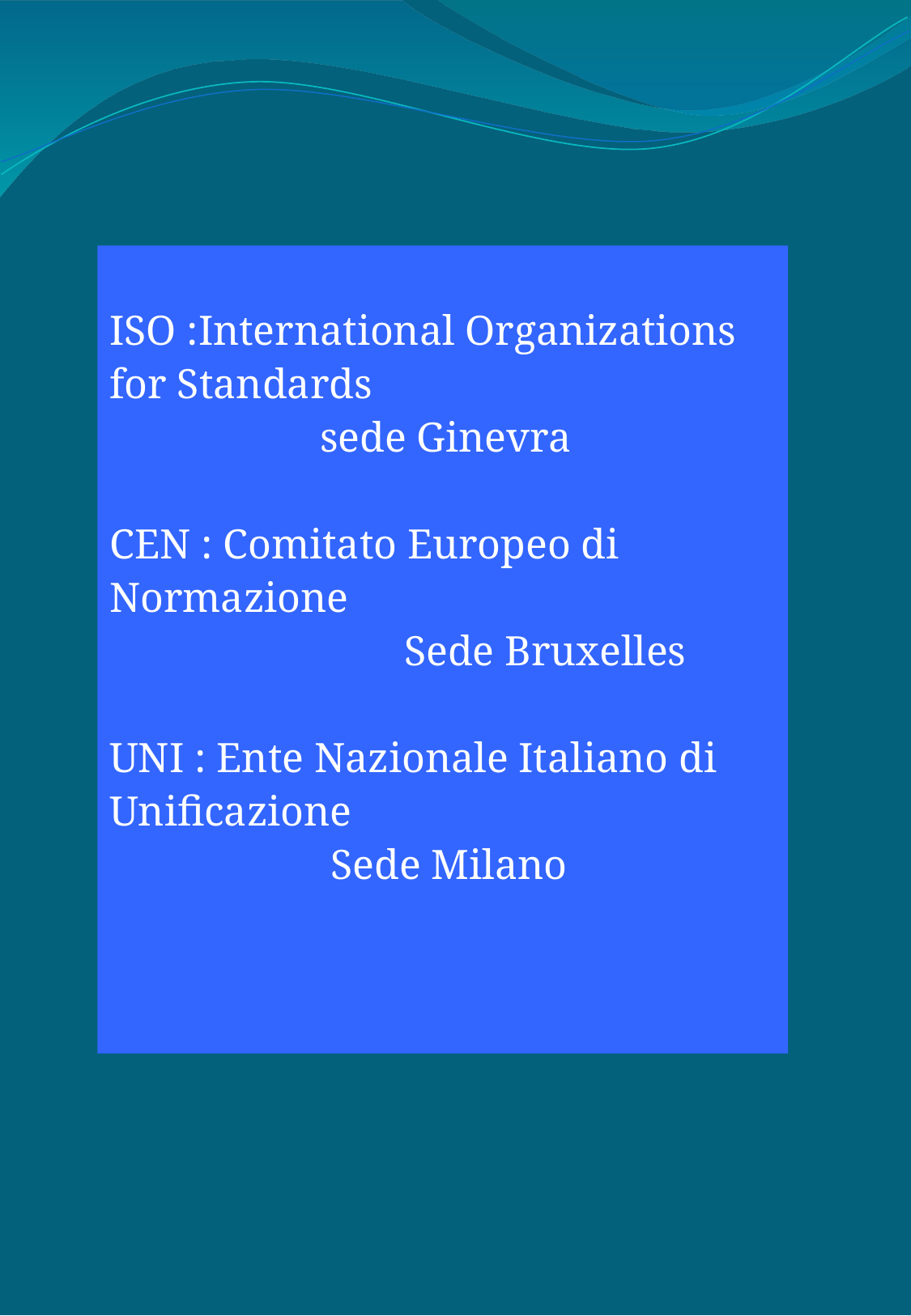

ISO :International Organizations for Standards
                    sede Ginevra

CEN : Comitato Europeo di Normazione
                            Sede Bruxelles

UNI : Ente Nazionale Italiano di Unificazione
                     Sede Milano